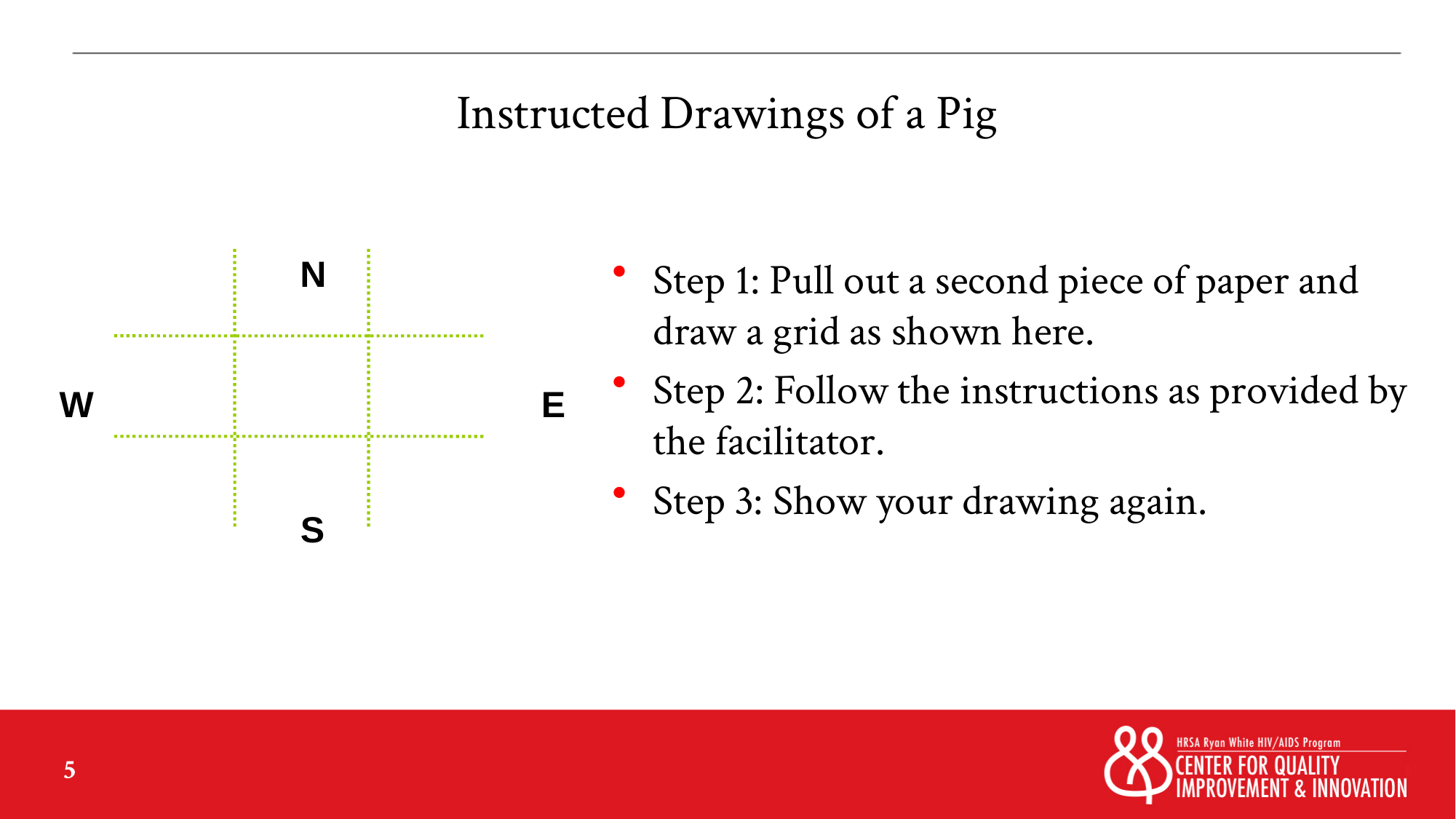

# Instructed Drawings of a Pig
N

W
E

S
Step 1: Pull out a second piece of paper and draw a grid as shown here.
Step 2: Follow the instructions as provided by the facilitator.
Step 3: Show your drawing again.